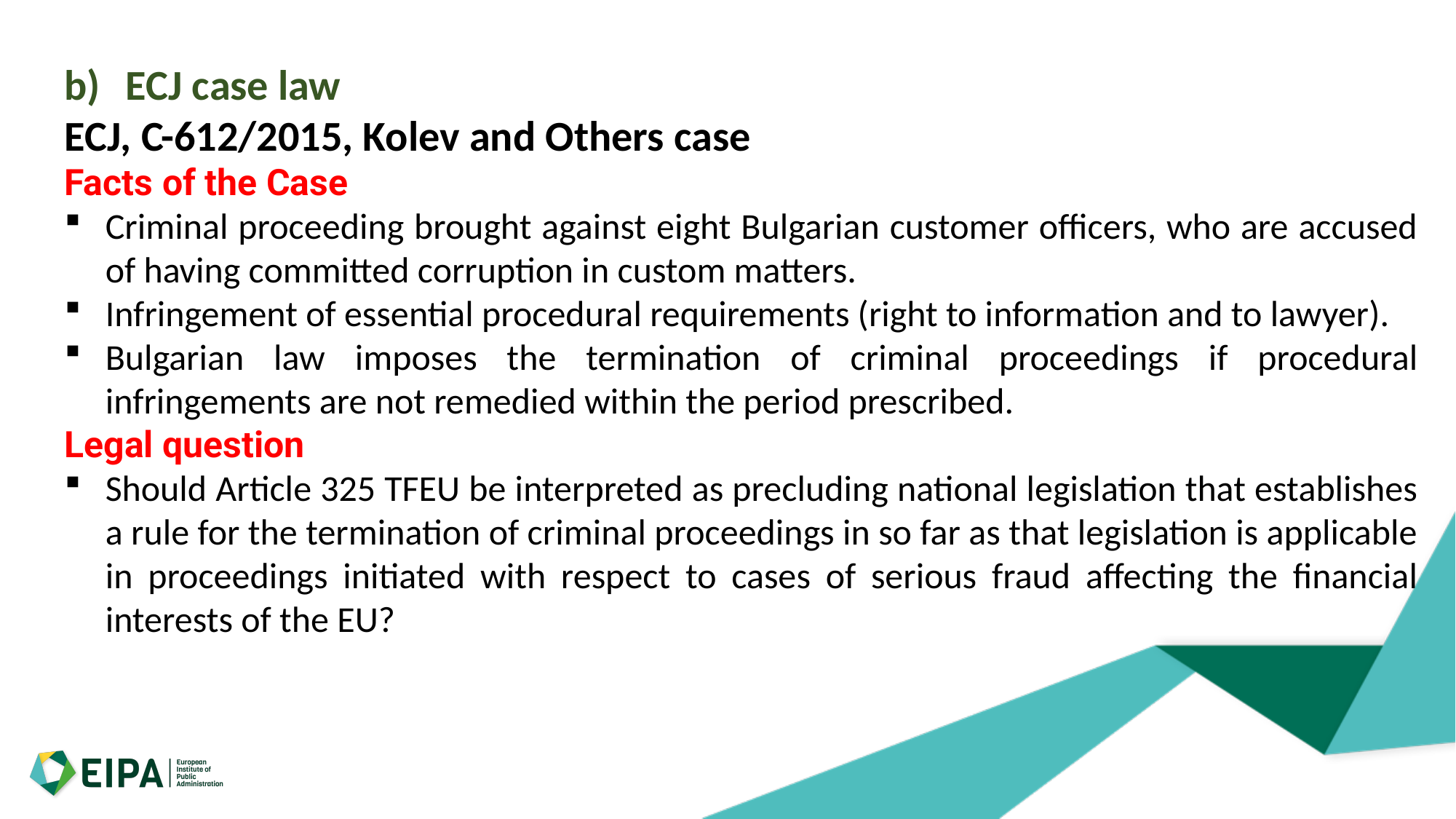

ECJ case law
ECJ, C-612/2015, Kolev and Others case
Facts of the Case
Criminal proceeding brought against eight Bulgarian customer officers, who are accused of having committed corruption in custom matters.
Infringement of essential procedural requirements (right to information and to lawyer).
Bulgarian law imposes the termination of criminal proceedings if procedural infringements are not remedied within the period prescribed.
Legal question
Should Article 325 TFEU be interpreted as precluding national legislation that establishes a rule for the termination of criminal proceedings in so far as that legislation is applicable in proceedings initiated with respect to cases of serious fraud affecting the financial interests of the EU?